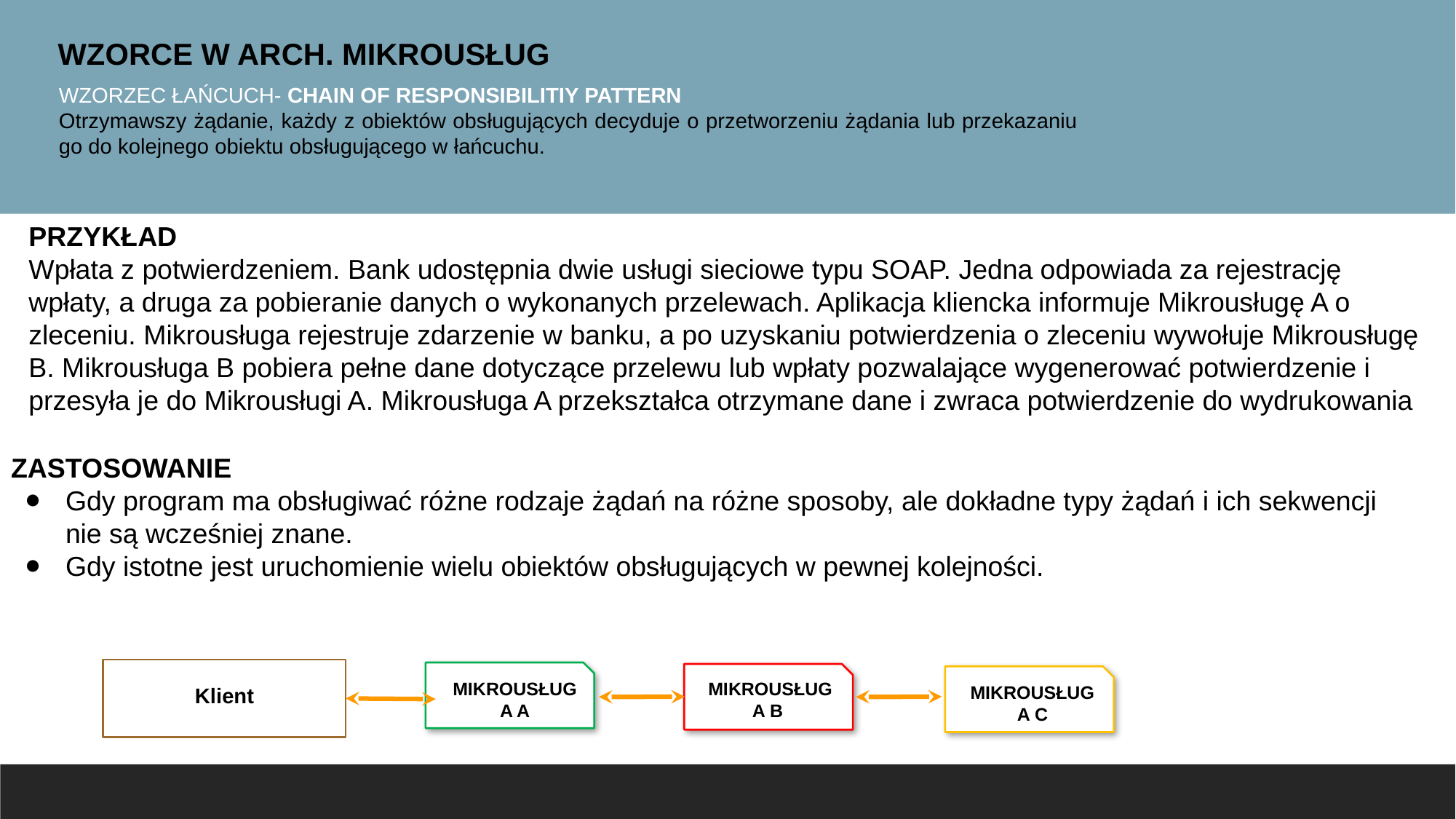

WZORCE W ARCH. MIKROUSŁUG
WZORZEC ŁAŃCUCH- CHAIN OF RESPONSIBILITIY PATTERN
Otrzymawszy żądanie, każdy z obiektów obsługujących decyduje o przetworzeniu żądania lub przekazaniu go do kolejnego obiektu obsługującego w łańcuchu.
PRZYKŁAD
Wpłata z potwierdzeniem. Bank udostępnia dwie usługi sieciowe typu SOAP. Jedna odpowiada za rejestrację wpłaty, a druga za pobieranie danych o wykonanych przelewach. Aplikacja kliencka informuje Mikrousługę A o zleceniu. Mikrousługa rejestruje zdarzenie w banku, a po uzyskaniu potwierdzenia o zleceniu wywołuje Mikrousługę B. Mikrousługa B pobiera pełne dane dotyczące przelewu lub wpłaty pozwalające wygenerować potwierdzenie i przesyła je do Mikrousługi A. Mikrousługa A przekształca otrzymane dane i zwraca potwierdzenie do wydrukowania

ZASTOSOWANIE
Gdy program ma obsługiwać różne rodzaje żądań na różne sposoby, ale dokładne typy żądań i ich sekwencji nie są wcześniej znane.
Gdy istotne jest uruchomienie wielu obiektów obsługujących w pewnej kolejności.

MIKROUSŁUGA A
MIKROUSŁUGA B
MIKROUSŁUGA C
Klient